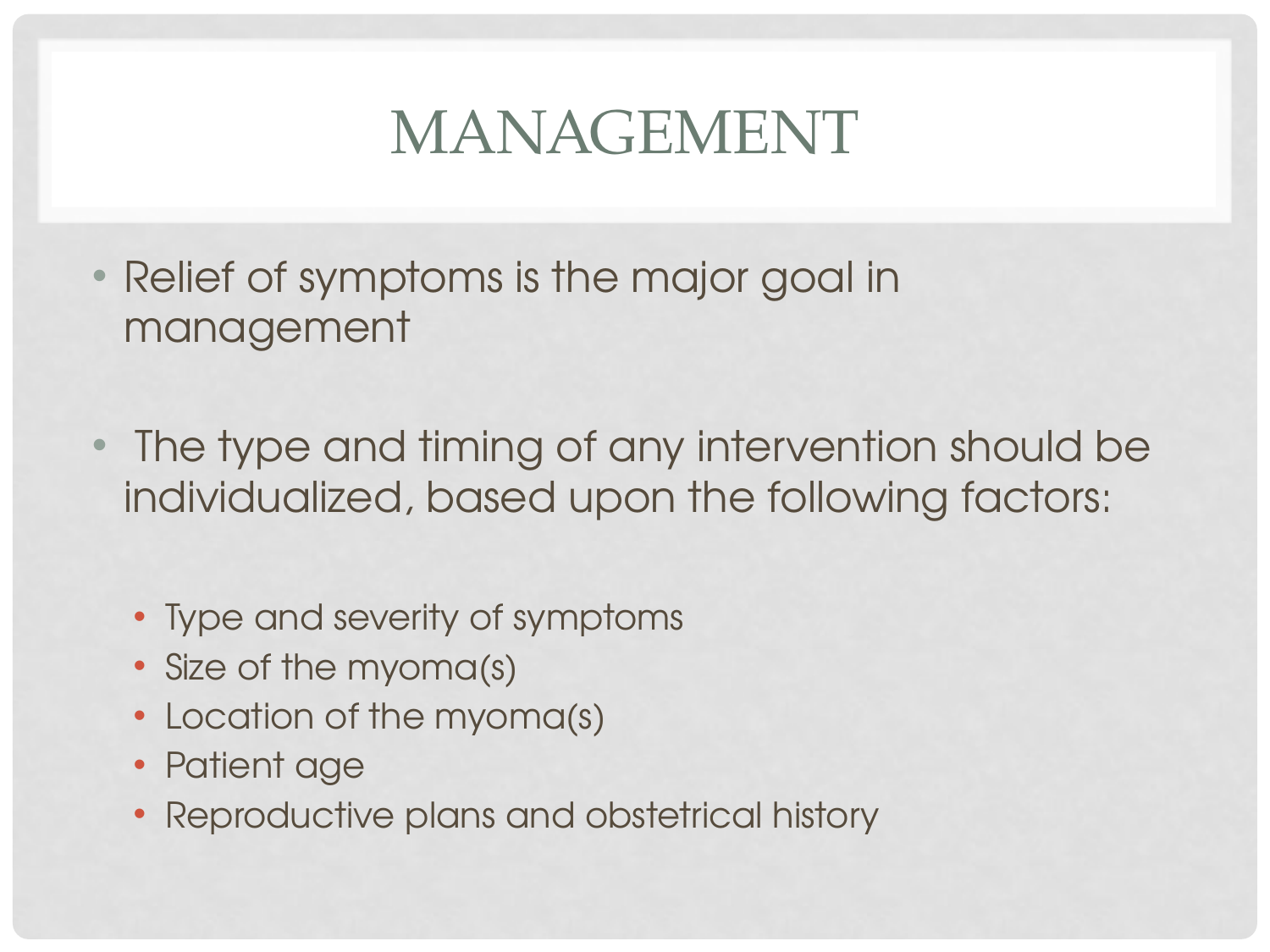

# Management
Relief of symptoms is the major goal in management

 The type and timing of any intervention should be individualized, based upon the following factors:

Type and severity of symptoms
Size of the myoma(s)
Location of the myoma(s)
Patient age
Reproductive plans and obstetrical history